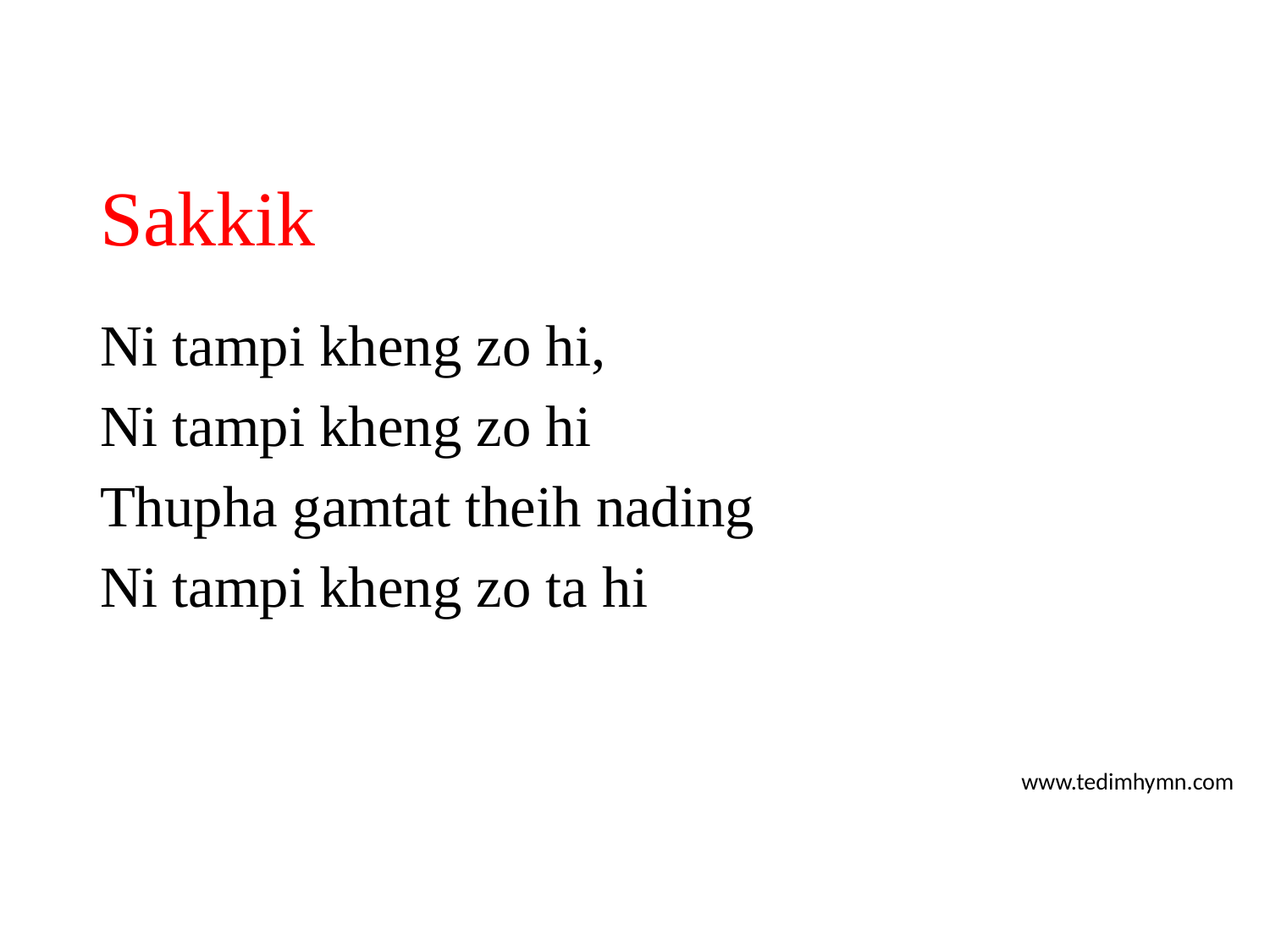

# Sakkik
Ni tampi kheng zo hi,
Ni tampi kheng zo hi
Thupha gamtat theih nading
Ni tampi kheng zo ta hi

www.tedimhymn.com